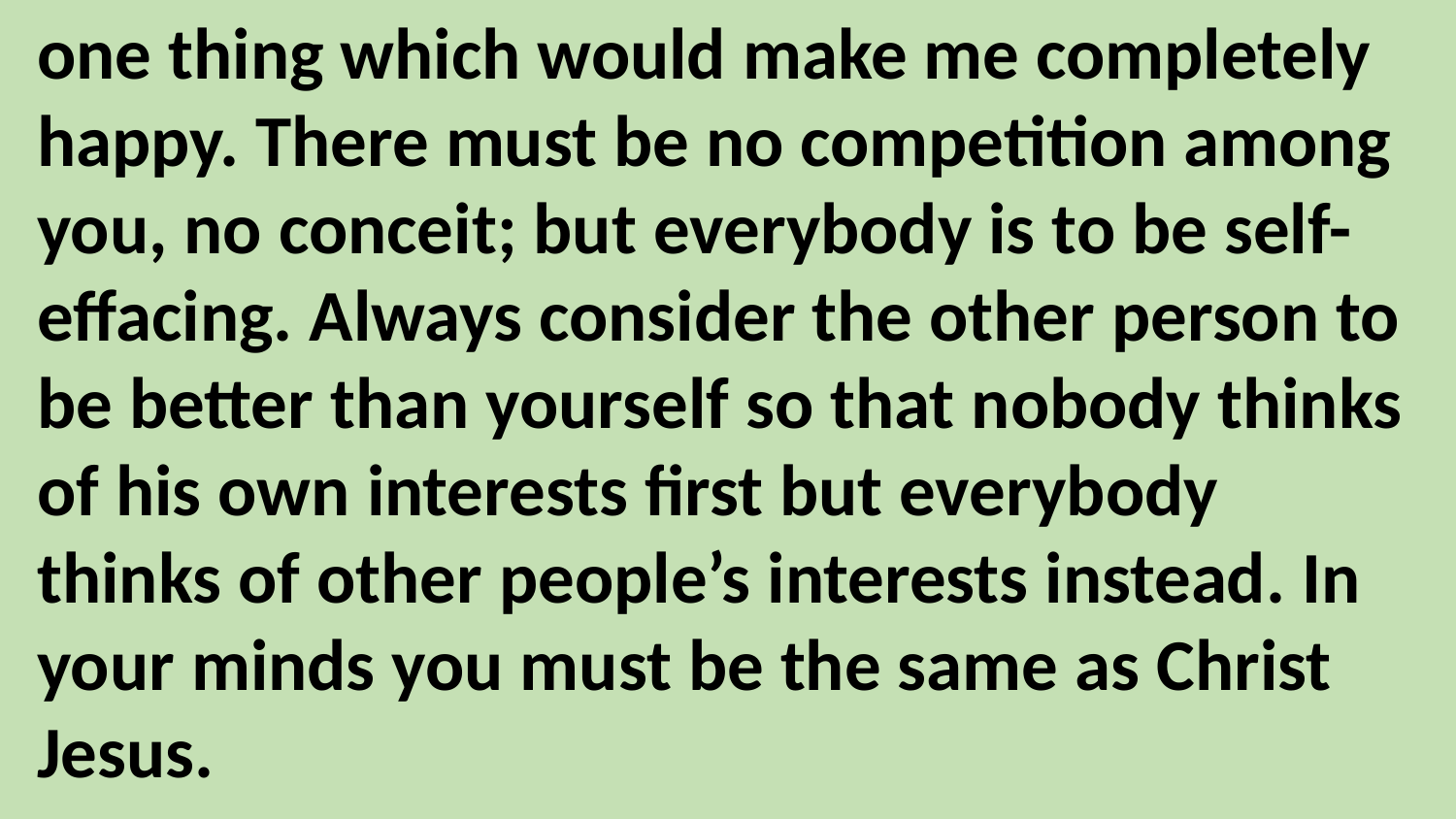

one thing which would make me completely happy. There must be no competition among you, no conceit; but everybody is to be self-effacing. Always consider the other person to be better than yourself so that nobody thinks of his own interests first but everybody thinks of other people’s interests instead. In your minds you must be the same as Christ Jesus.